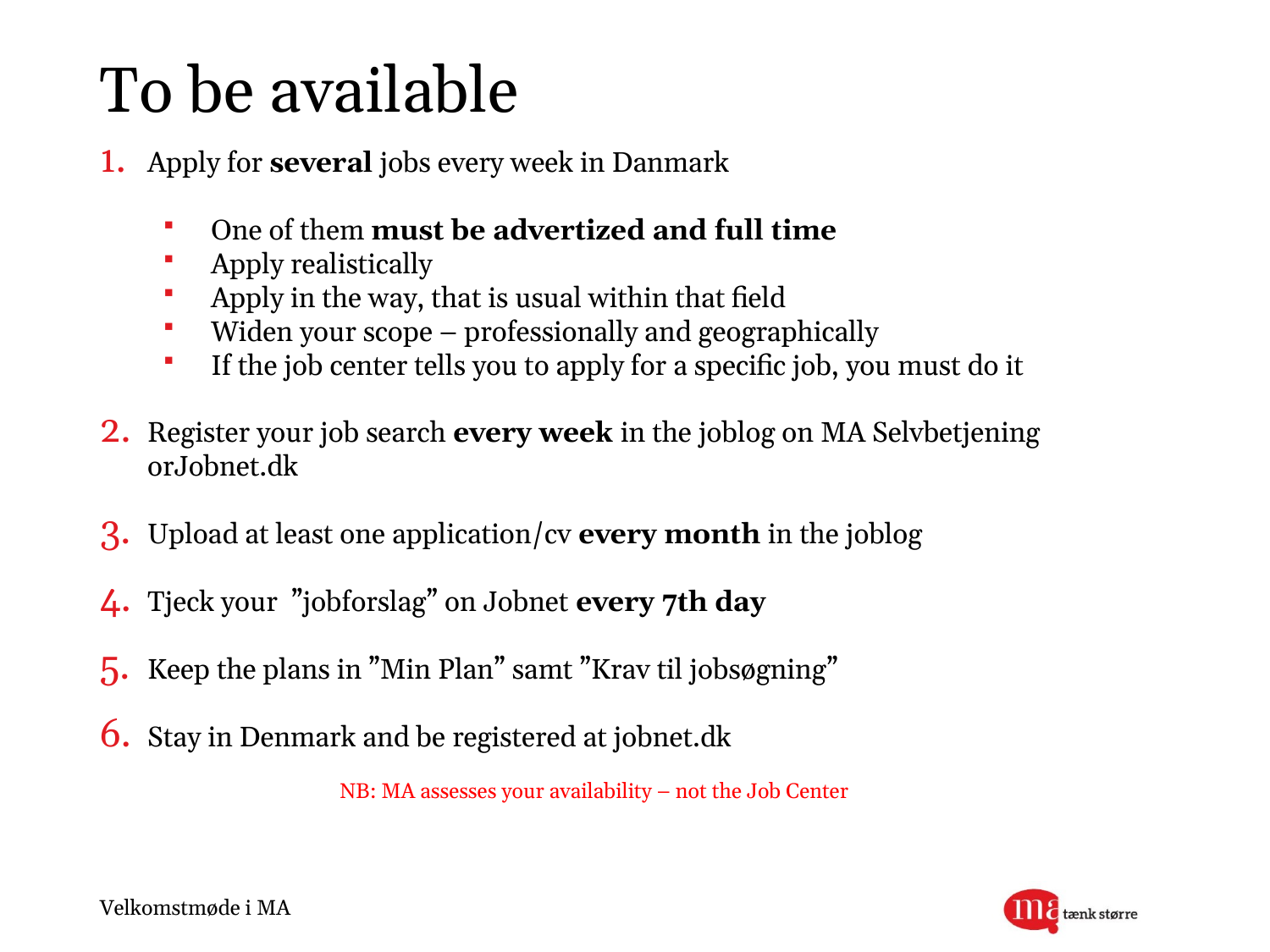

# To be available
Apply for several jobs every week in Danmark
One of them must be advertized and full time
Apply realistically
Apply in the way, that is usual within that field
Widen your scope – professionally and geographically
If the job center tells you to apply for a specific job, you must do it
Register your job search every week in the joblog on MA Selvbetjening orJobnet.dk
Upload at least one application/cv every month in the joblog
Tjeck your  ”jobforslag” on Jobnet every 7th day

Keep the plans in ”Min Plan” samt ”Krav til jobsøgning”

Stay in Denmark and be registered at jobnet.dk
NB: MA assesses your availability – not the Job Center
Velkomstmøde i MA